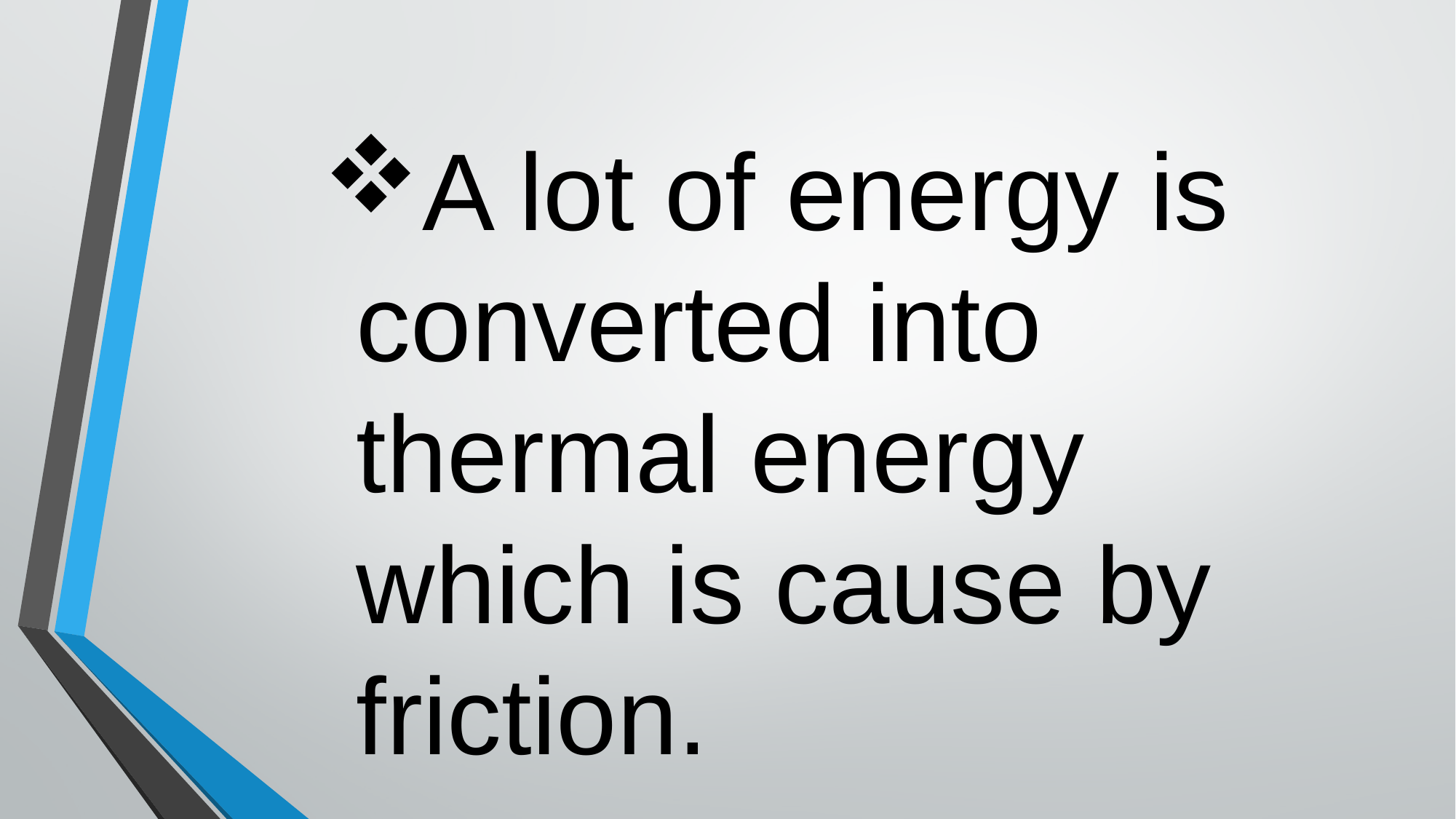

A lot of energy is converted into thermal energy which is cause by friction.